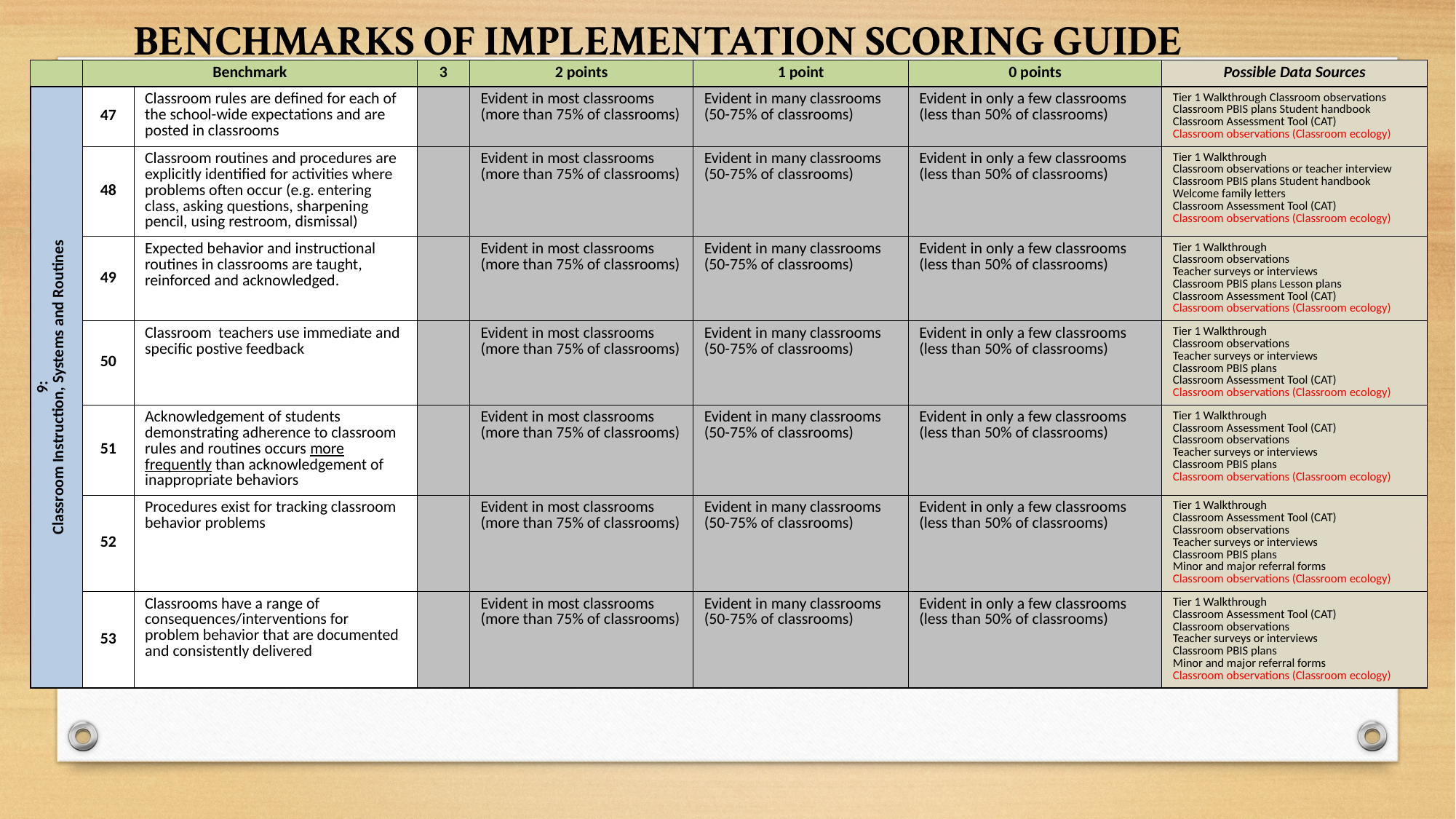

BENCHMARKS OF IMPLEMENTATION SCORING GUIDE
|  | Benchmark |  | 3 | 2 points | 1 point | 0 points | Possible Data Sources |
| --- | --- | --- | --- | --- | --- | --- | --- |
| 9: Classroom Instruction, Systems and Routines | 47 | Classroom rules are defined for each of the school-wide expectations and are posted in classrooms |  | Evident in most classrooms (more than 75% of classrooms) | Evident in many classrooms (50-75% of classrooms) | Evident in only a few classrooms (less than 50% of classrooms) | Tier 1 Walkthrough Classroom observations Classroom PBIS plans Student handbook Classroom Assessment Tool (CAT) Classroom observations (Classroom ecology) |
|  | 48 | Classroom routines and procedures are explicitly identified for activities where problems often occur (e.g. entering class, asking questions, sharpening pencil, using restroom, dismissal) |  | Evident in most classrooms (more than 75% of classrooms) | Evident in many classrooms (50-75% of classrooms) | Evident in only a few classrooms (less than 50% of classrooms) | Tier 1 Walkthrough Classroom observations or teacher interview Classroom PBIS plans Student handbook Welcome family letters Classroom Assessment Tool (CAT) Classroom observations (Classroom ecology) |
|  | 49 | Expected behavior and instructional routines in classrooms are taught, reinforced and acknowledged. |  | Evident in most classrooms (more than 75% of classrooms) | Evident in many classrooms (50-75% of classrooms) | Evident in only a few classrooms (less than 50% of classrooms) | Tier 1 Walkthrough Classroom observations Teacher surveys or interviews Classroom PBIS plans Lesson plans Classroom Assessment Tool (CAT) Classroom observations (Classroom ecology) |
|  | 50 | Classroom teachers use immediate and specific postive feedback |  | Evident in most classrooms (more than 75% of classrooms) | Evident in many classrooms (50-75% of classrooms) | Evident in only a few classrooms (less than 50% of classrooms) | Tier 1 Walkthrough Classroom observations Teacher surveys or interviews Classroom PBIS plans Classroom Assessment Tool (CAT) Classroom observations (Classroom ecology) |
|  | 51 | Acknowledgement of students demonstrating adherence to classroom rules and routines occurs more frequently than acknowledgement of inappropriate behaviors |  | Evident in most classrooms (more than 75% of classrooms) | Evident in many classrooms (50-75% of classrooms) | Evident in only a few classrooms (less than 50% of classrooms) | Tier 1 Walkthrough Classroom Assessment Tool (CAT) Classroom observations Teacher surveys or interviews Classroom PBIS plans Classroom observations (Classroom ecology) |
|  | 52 | Procedures exist for tracking classroom behavior problems |  | Evident in most classrooms (more than 75% of classrooms) | Evident in many classrooms (50-75% of classrooms) | Evident in only a few classrooms (less than 50% of classrooms) | Tier 1 Walkthrough Classroom Assessment Tool (CAT) Classroom observations Teacher surveys or interviews Classroom PBIS plans Minor and major referral forms Classroom observations (Classroom ecology) |
|  | 53 | Classrooms have a range of consequences/interventions for problem behavior that are documented and consistently delivered |  | Evident in most classrooms (more than 75% of classrooms) | Evident in many classrooms (50-75% of classrooms) | Evident in only a few classrooms (less than 50% of classrooms) | Tier 1 Walkthrough Classroom Assessment Tool (CAT) Classroom observations Teacher surveys or interviews Classroom PBIS plans Minor and major referral forms Classroom observations (Classroom ecology) |